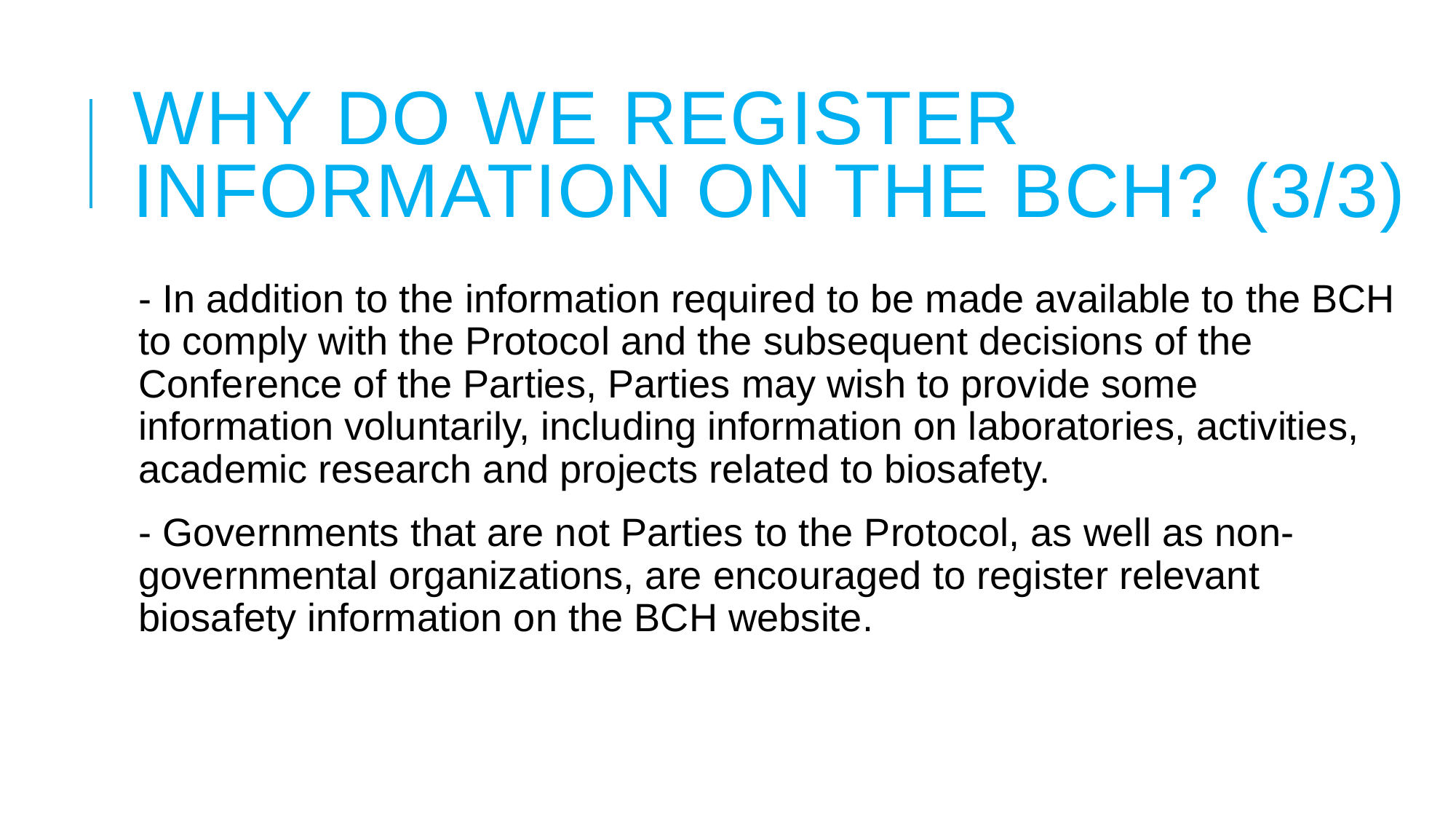

# Why do we register information on the BCH? (3/3)
- In addition to the information required to be made available to the BCH to comply with the Protocol and the subsequent decisions of the Conference of the Parties, Parties may wish to provide some information voluntarily, including information on laboratories, activities, academic research and projects related to biosafety.
- Governments that are not Parties to the Protocol, as well as non-governmental organizations, are encouraged to register relevant biosafety information on the BCH website.